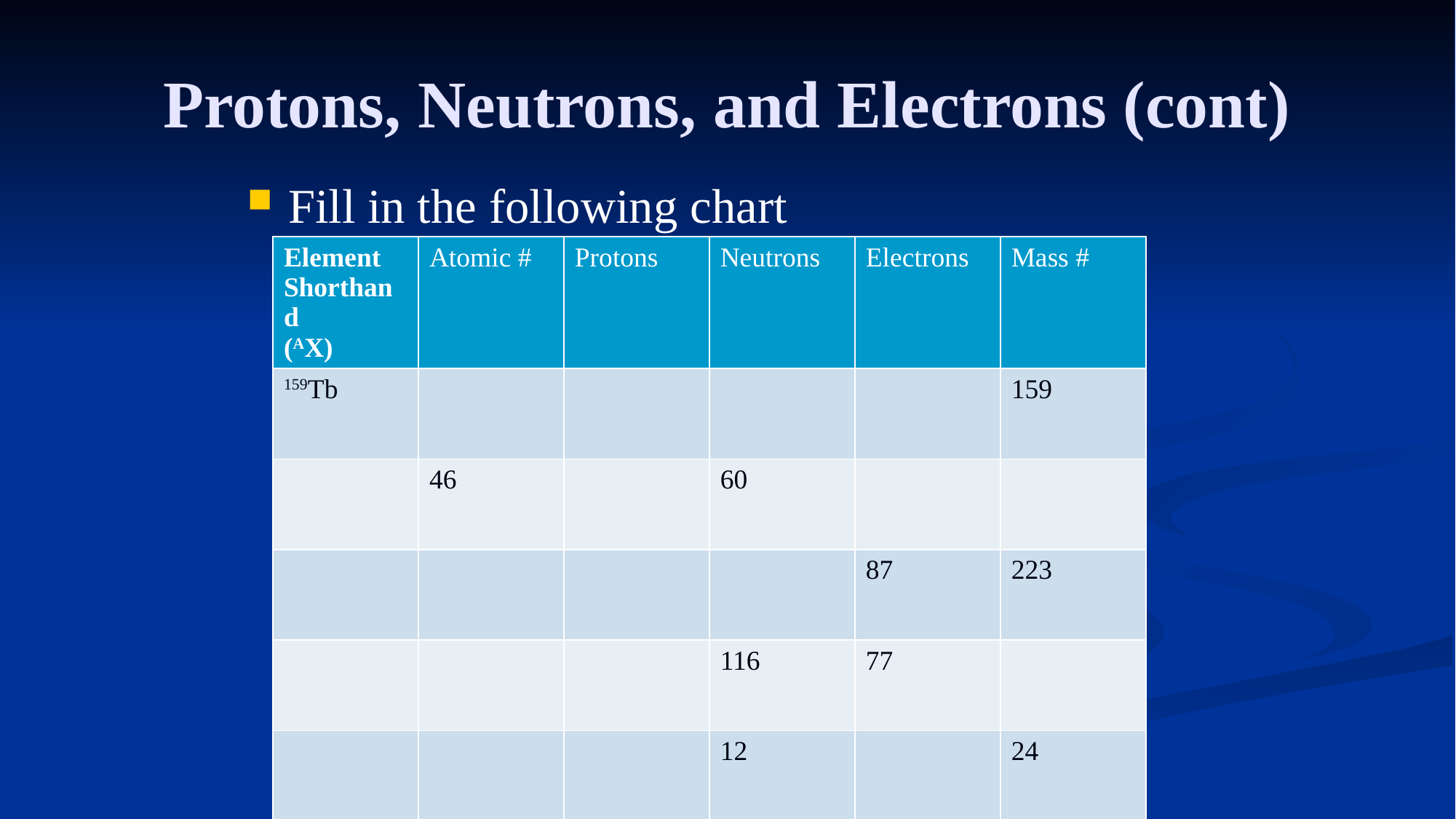

# Protons, Neutrons, and Electrons (cont)
Fill in the following chart

| Element Shorthand (AX) | Atomic # | Protons | Neutrons | Electrons | Mass # |
| --- | --- | --- | --- | --- | --- |
| 159Tb |  |  |  |  | 159 |
|  | 46 |  | 60 |  |  |
|  |  |  |  | 87 | 223 |
|  |  |  | 116 | 77 |  |
|  |  |  | 12 |  | 24 |